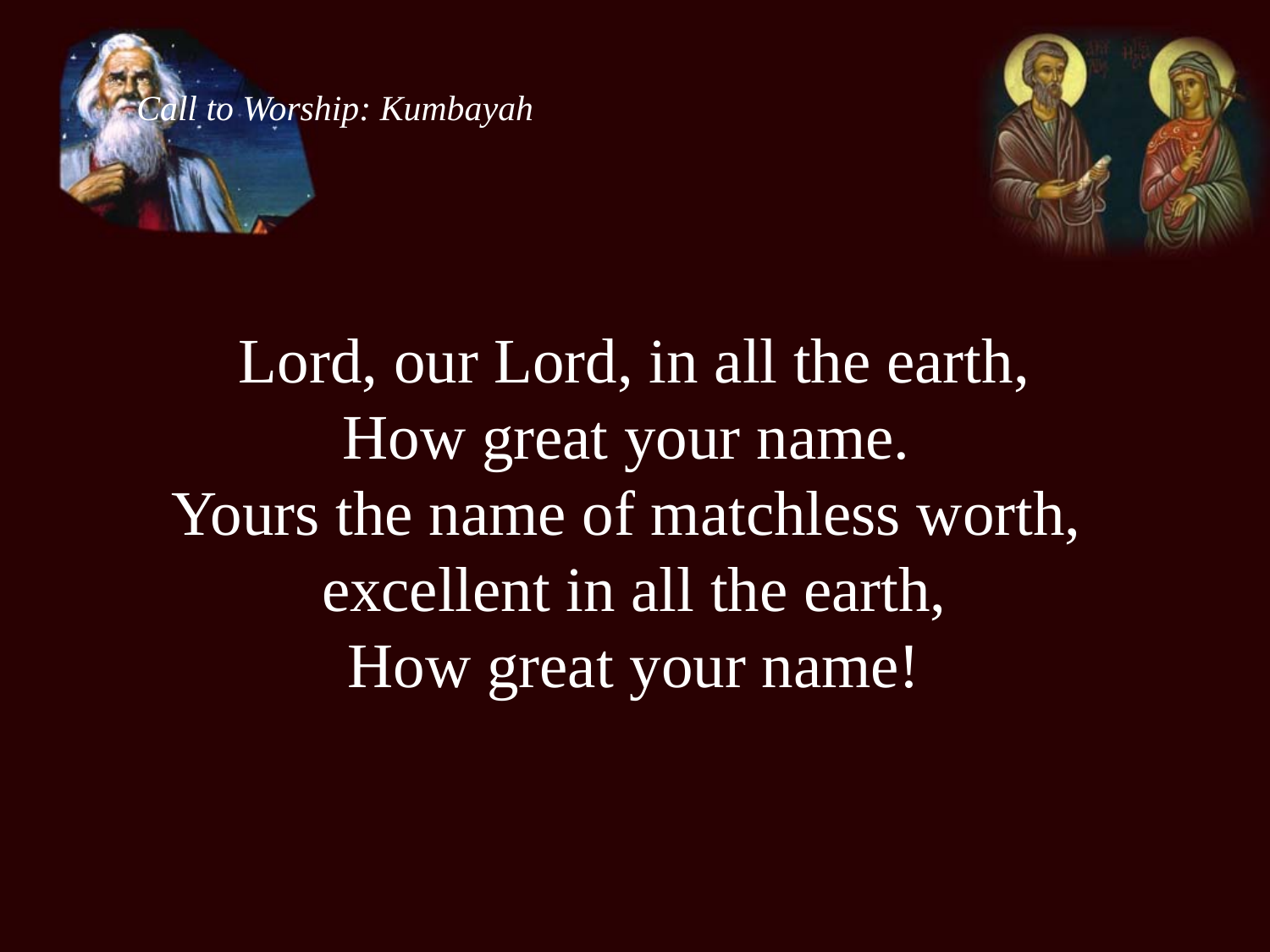

Call to Worship: Kumbayah
Lord, our Lord, in all the earth,
How great your name.
Yours the name of matchless worth,
excellent in all the earth,
How great your name!